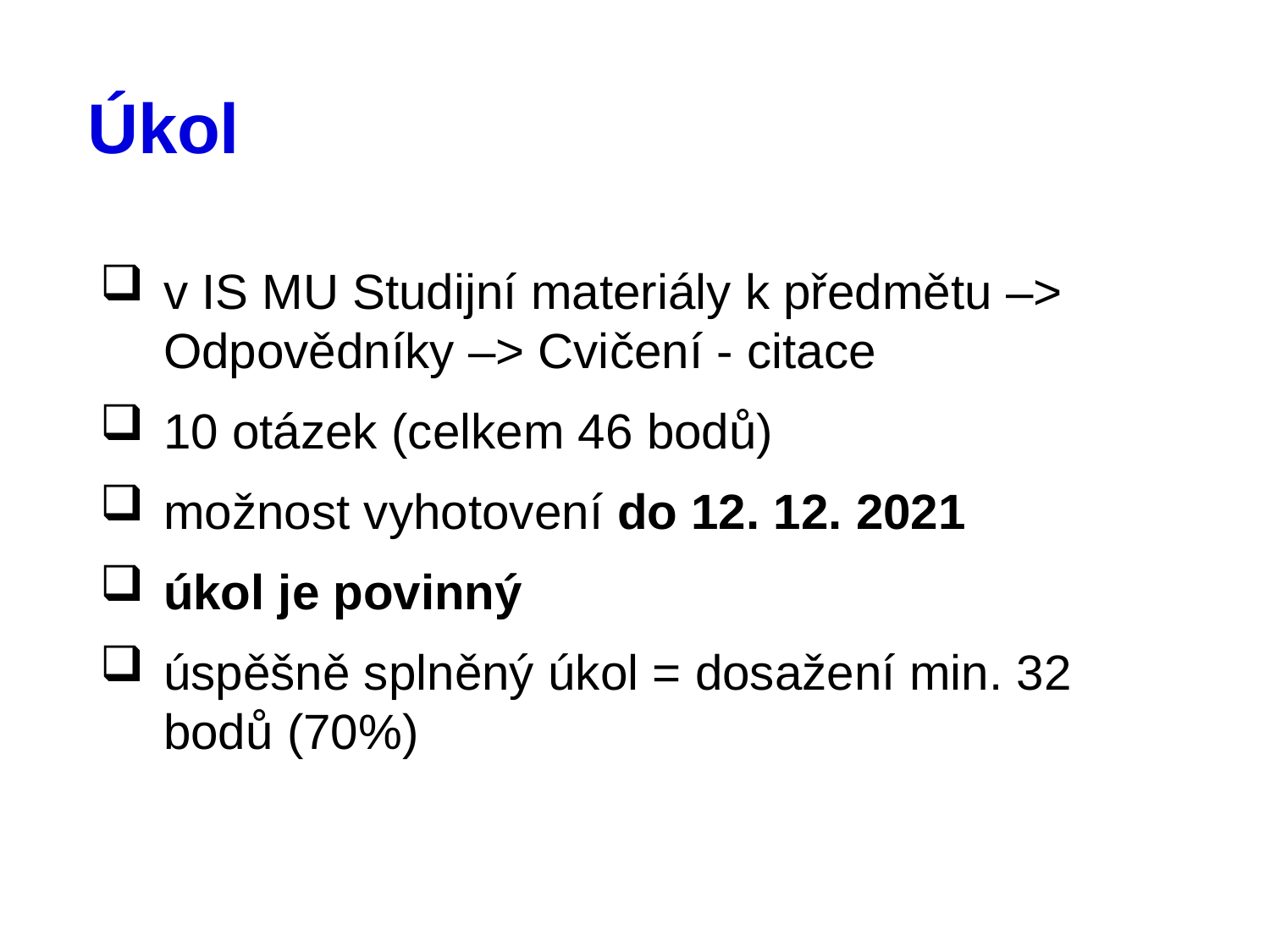

# Úkol
v IS MU Studijní materiály k předmětu –> Odpovědníky –> Cvičení - citace
10 otázek (celkem 46 bodů)
možnost vyhotovení do 12. 12. 2021
úkol je povinný
úspěšně splněný úkol = dosažení min. 32 bodů (70%)